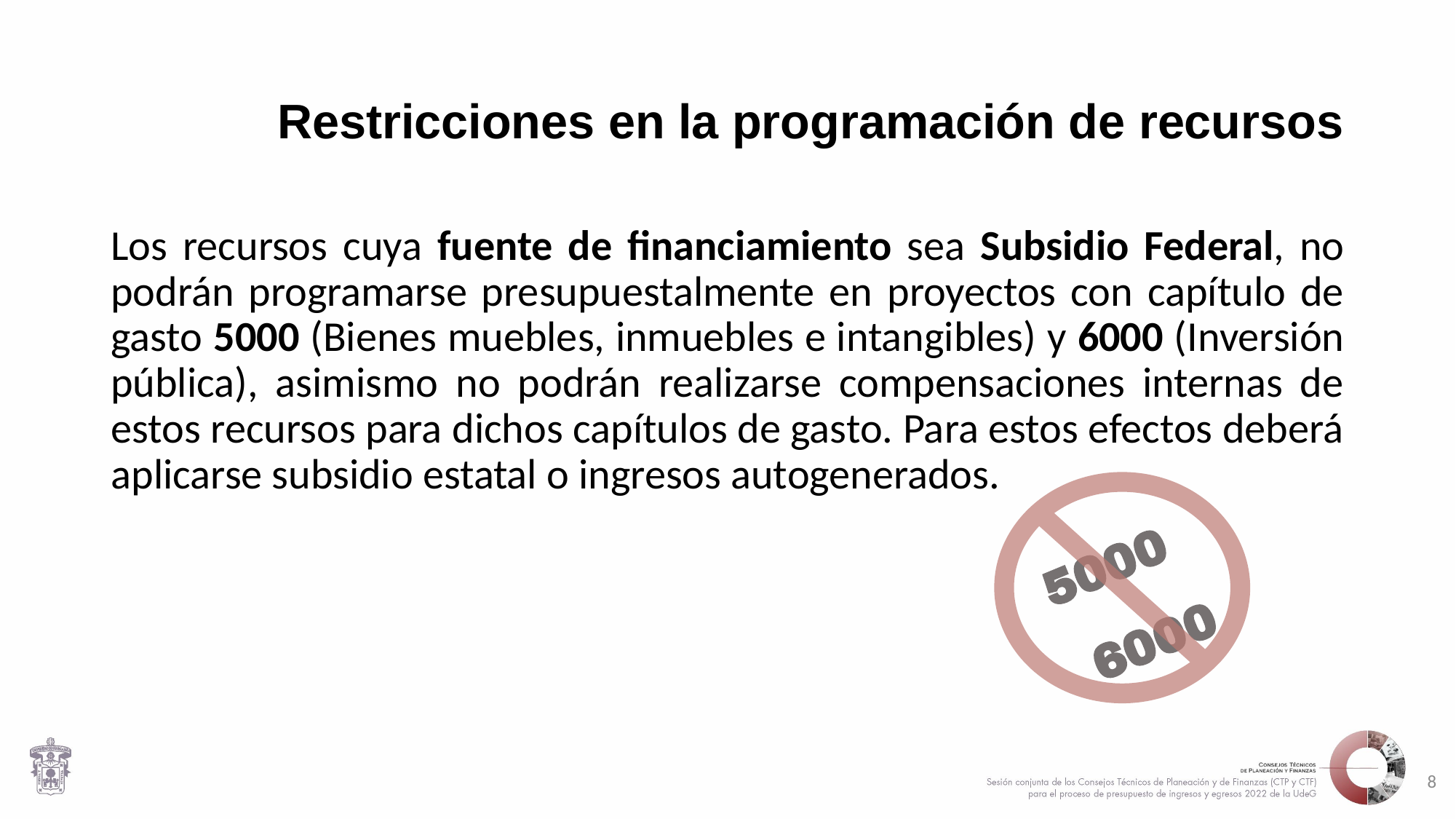

# Restricciones en la programación de recursos
Los recursos cuya fuente de financiamiento sea Subsidio Federal, no podrán programarse presupuestalmente en proyectos con capítulo de gasto 5000 (Bienes muebles, inmuebles e intangibles) y 6000 (Inversión pública), asimismo no podrán realizarse compensaciones internas de estos recursos para dichos capítulos de gasto. Para estos efectos deberá aplicarse subsidio estatal o ingresos autogenerados.

5000
 6000
8